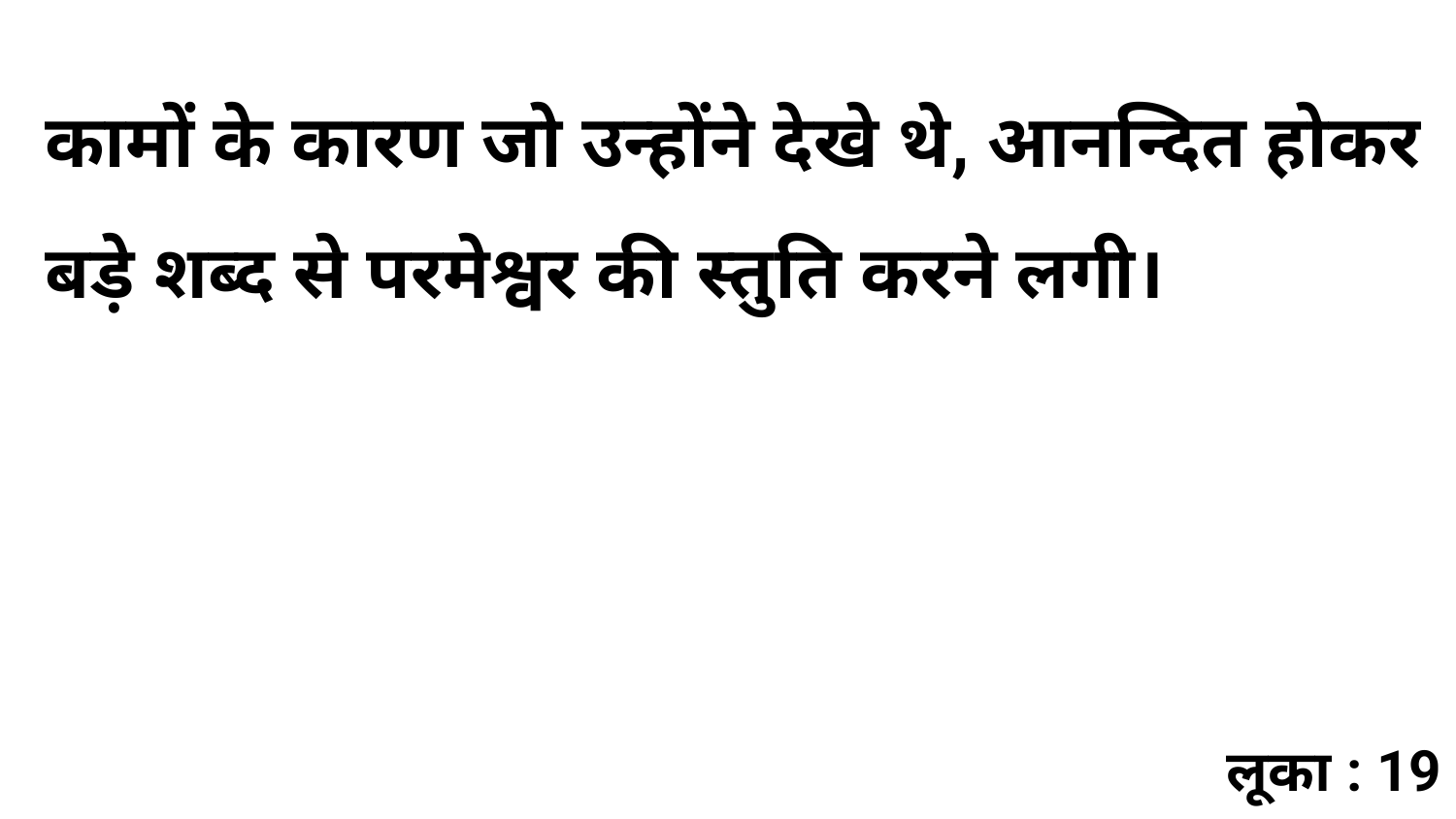

कामों के कारण जो उन्होंने देखे थे, आनन्दित होकर बड़े शब्द से परमेश्वर की स्तुति करने लगी।
लूका : 19